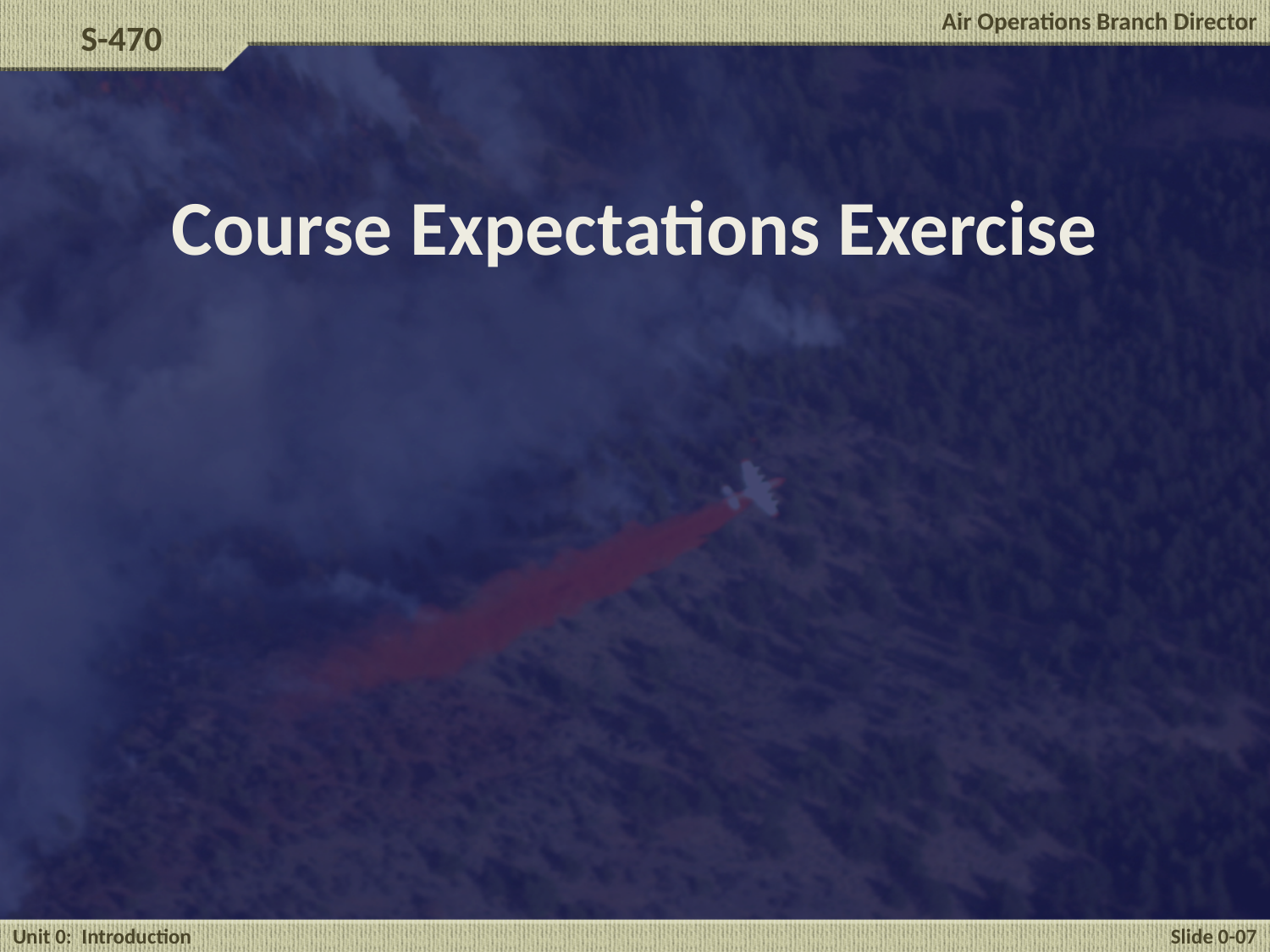

# Course Expectations Exercise
Unit 0:  Introduction
Slide 0-07